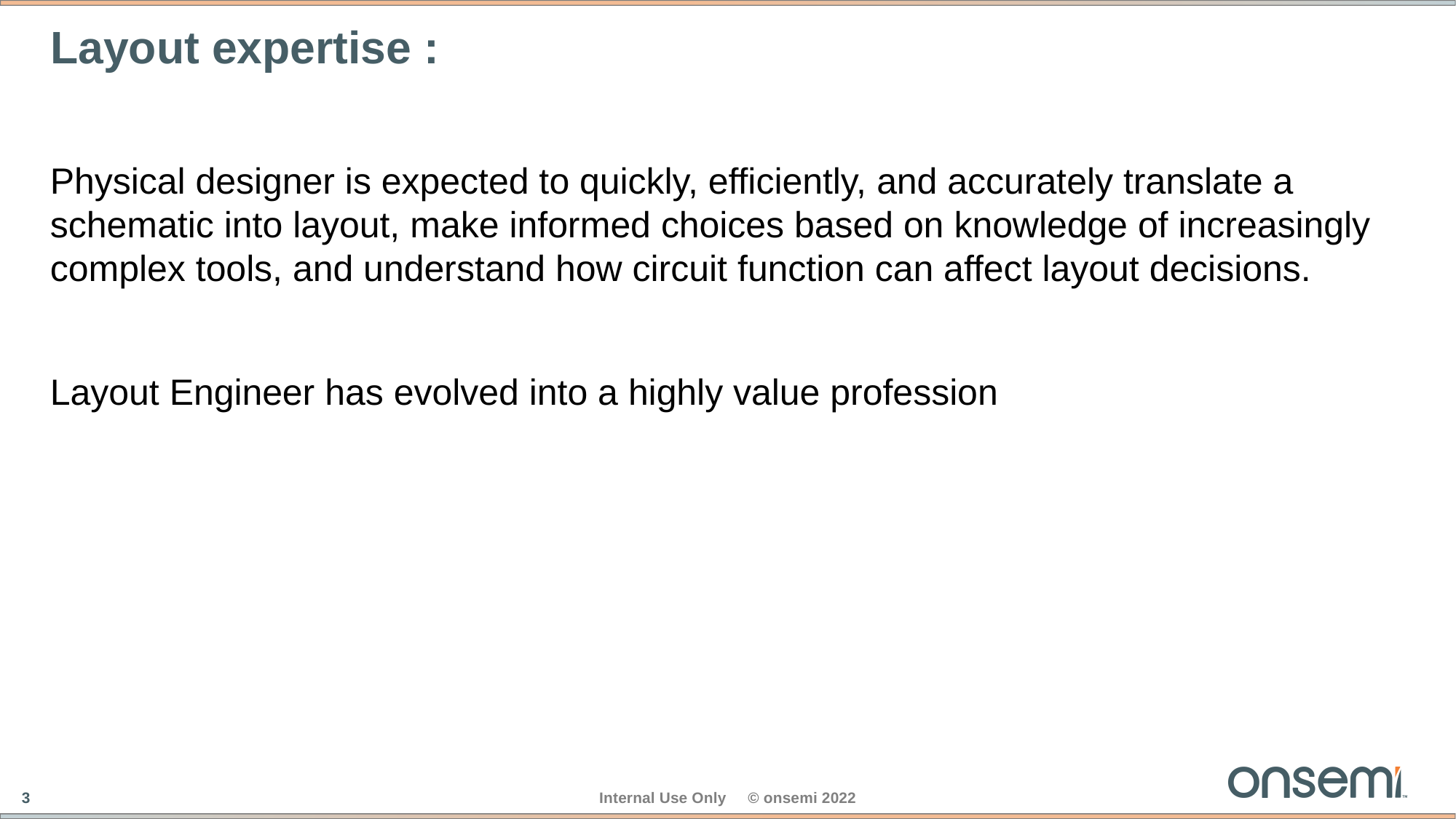

# Layout expertise :

Physical designer is expected to quickly, efficiently, and accurately translate a schematic into layout, make informed choices based on knowledge of increasingly complex tools, and understand how circuit function can affect layout decisions.

Layout Engineer has evolved into a highly value profession